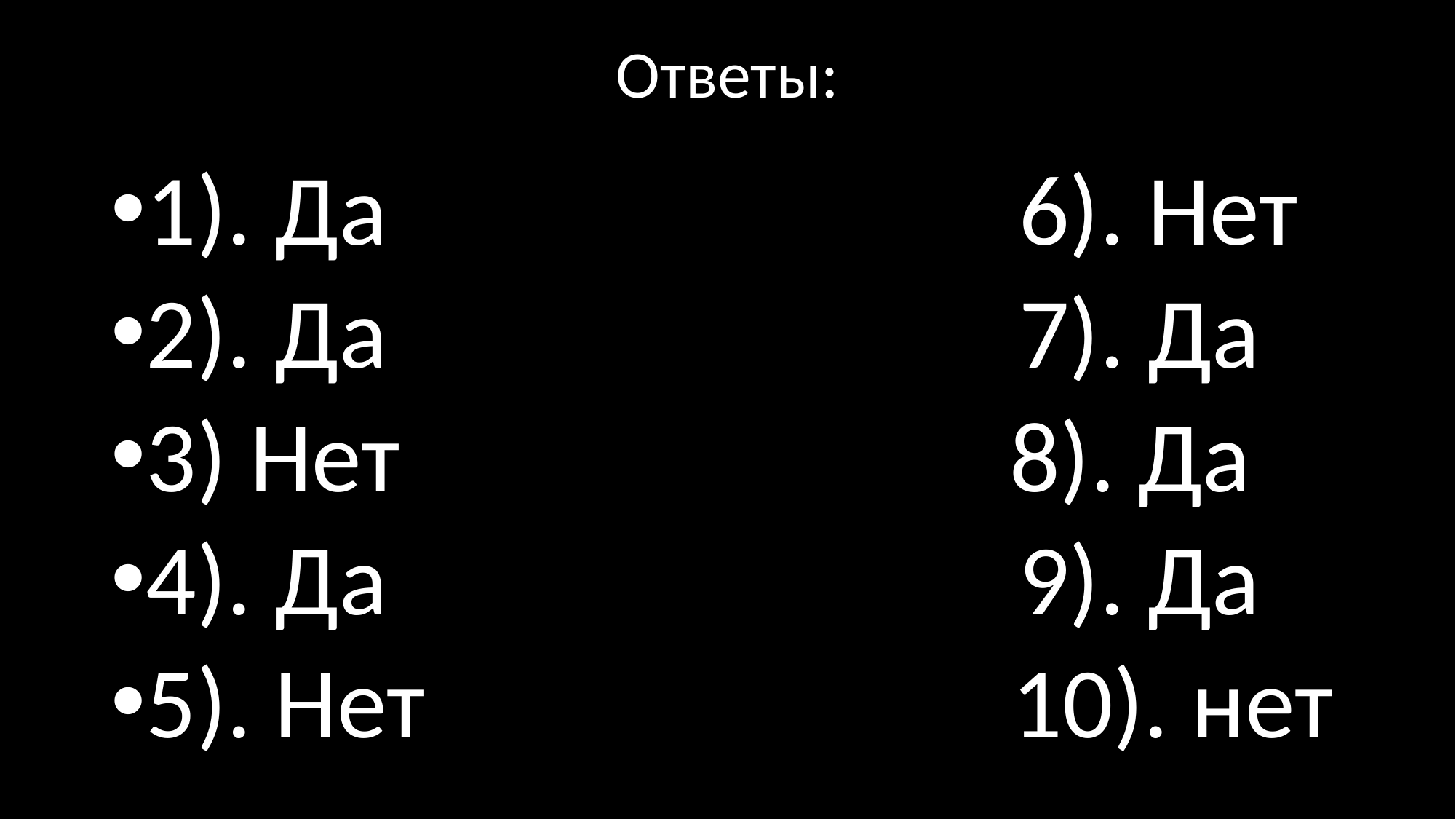

# Ответы:
1). Да                            6). Нет
2). Да                            7). Да
3) Нет                           8). Да
4). Да                            9). Да
5). Нет                          10). нет